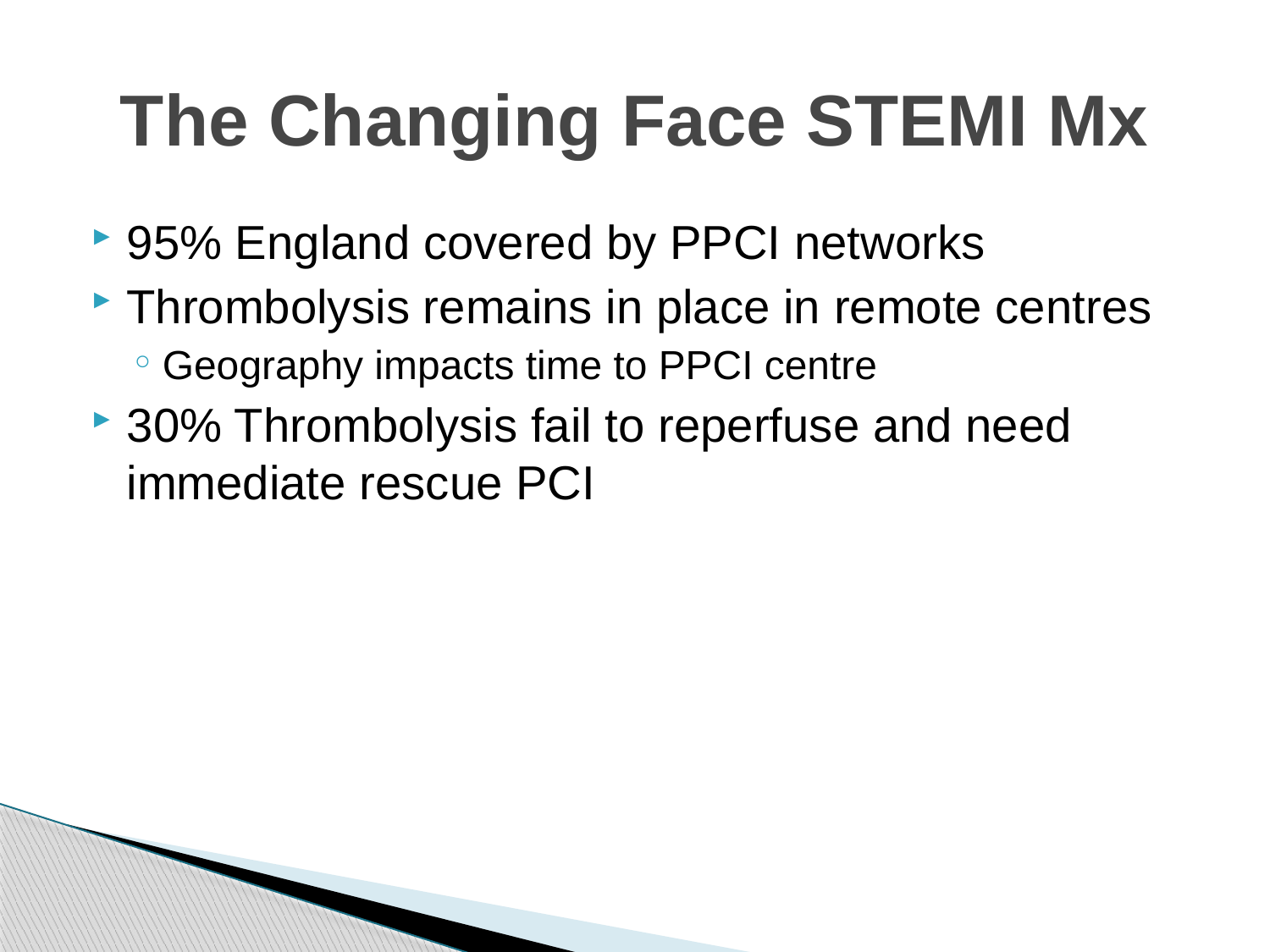

# The Changing Face STEMI Mx
95% England covered by PPCI networks
Thrombolysis remains in place in remote centres
Geography impacts time to PPCI centre
30% Thrombolysis fail to reperfuse and need immediate rescue PCI